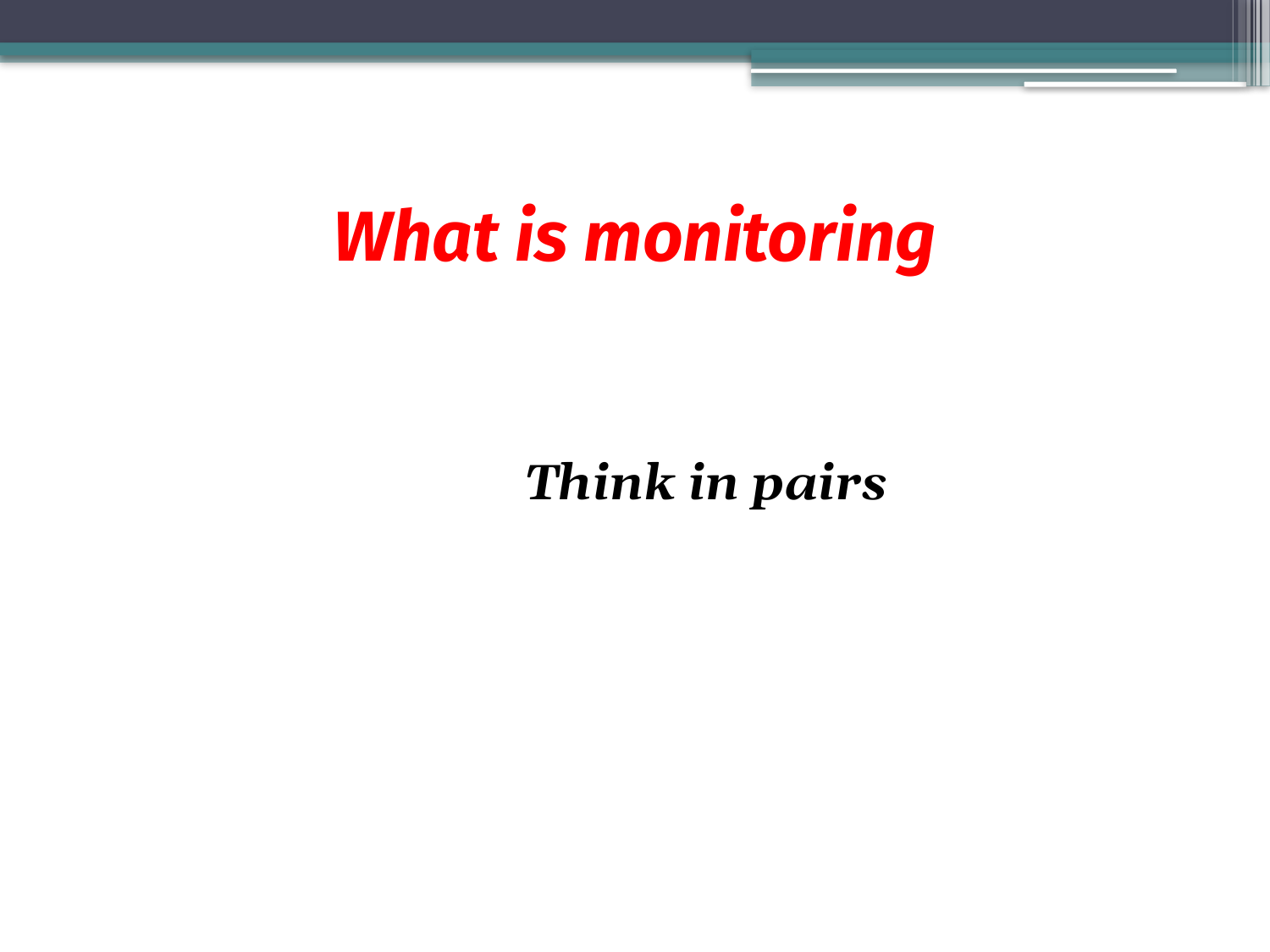

# What is monitoring
Think in pairs